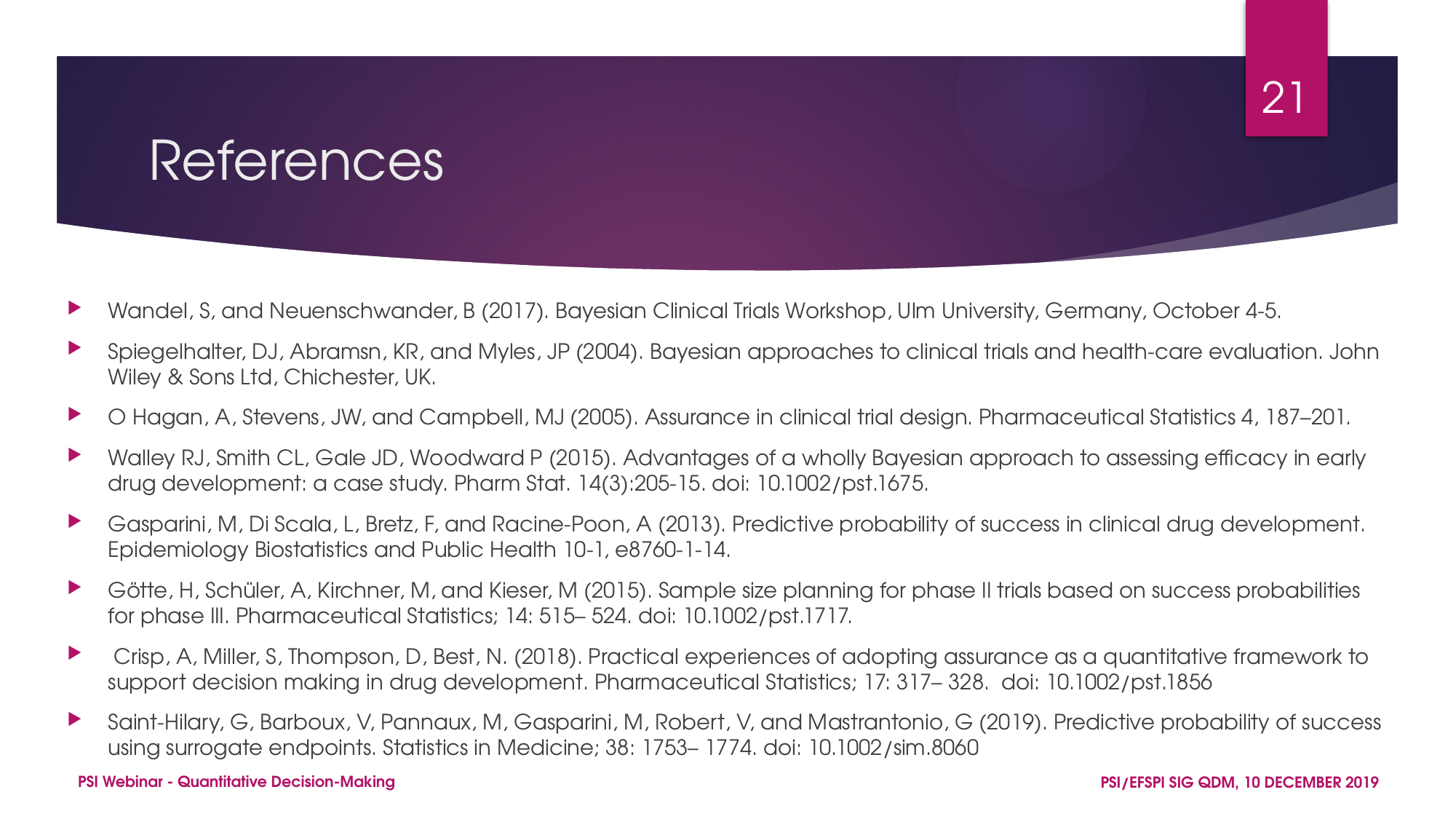

21
# References
Wandel, S, and Neuenschwander, B (2017). Bayesian Clinical Trials Workshop, Ulm University, Germany, October 4-5.
Spiegelhalter, DJ, Abramsn, KR, and Myles, JP (2004). Bayesian approaches to clinical trials and health-care evaluation. John Wiley & Sons Ltd, Chichester, UK.
O Hagan, A, Stevens, JW, and Campbell, MJ (2005). Assurance in clinical trial design. Pharmaceutical Statistics 4, 187–201.
Walley RJ, Smith CL, Gale JD, Woodward P (2015). Advantages of a wholly Bayesian approach to assessing efficacy in early drug development: a case study. Pharm Stat. 14(3):205-15. doi: 10.1002/pst.1675.
Gasparini, M, Di Scala, L, Bretz, F, and Racine-Poon, A (2013). Predictive probability of success in clinical drug development. Epidemiology Biostatistics and Public Health 10-1, e8760-1-14.
Götte, H, Schüler, A, Kirchner, M, and Kieser, M (2015). Sample size planning for phase II trials based on success probabilities for phase III. Pharmaceutical Statistics; 14: 515– 524. doi: 10.1002/pst.1717.
 Crisp, A, Miller, S, Thompson, D, Best, N. (2018). Practical experiences of adopting assurance as a quantitative framework to support decision making in drug development. Pharmaceutical Statistics; 17: 317– 328.  doi: 10.1002/pst.1856
Saint‐Hilary, G, Barboux, V, Pannaux, M, Gasparini, M, Robert, V, and Mastrantonio, G (2019). Predictive probability of success using surrogate endpoints. Statistics in Medicine; 38: 1753– 1774. doi: 10.1002/sim.8060
PSI Webinar - Quantitative Decision-Making
PSI/EFSPI SIG QDM, 10 DECEMBER 2019